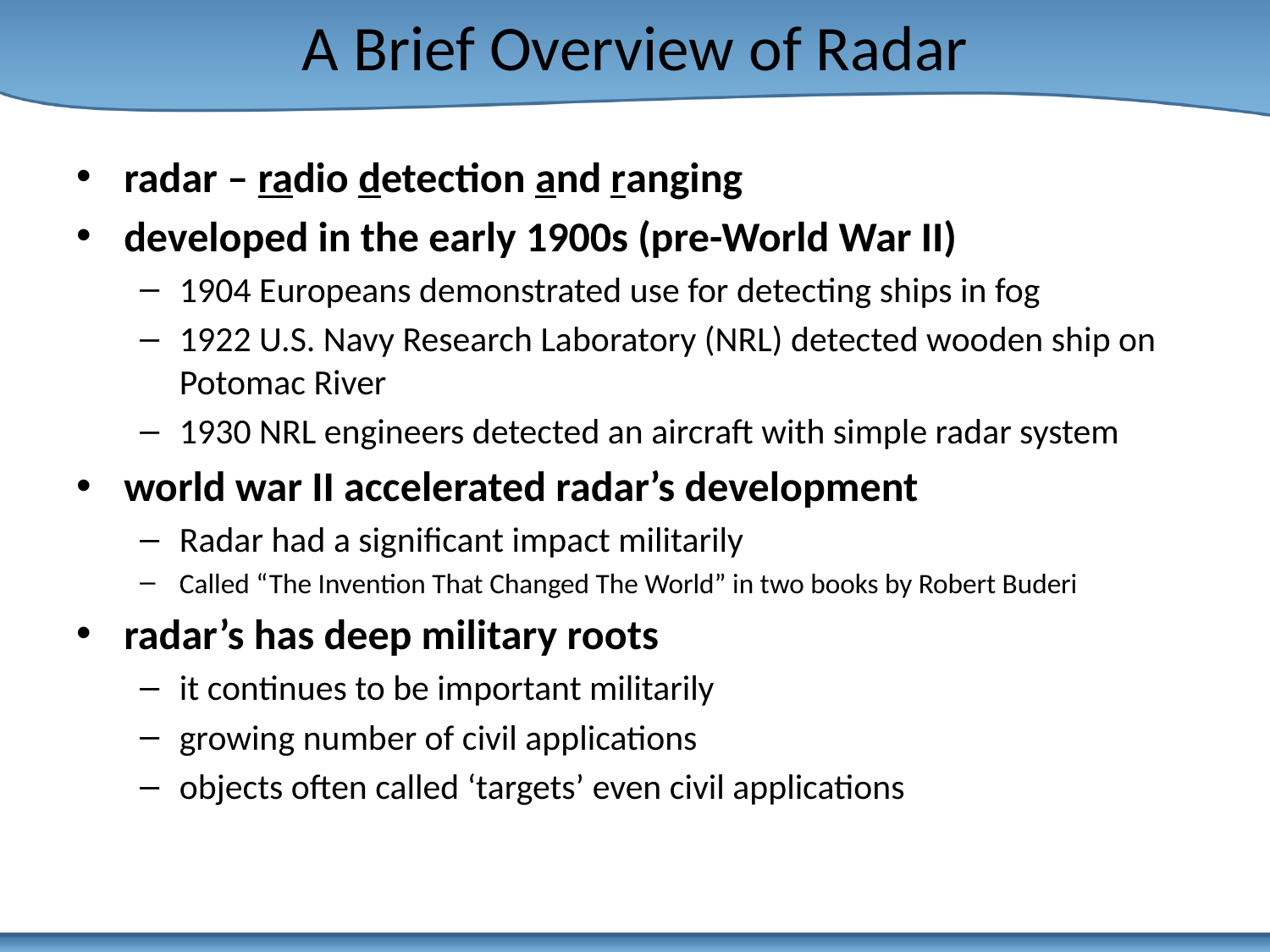

# A Brief Overview of Radar
radar – radio detection and ranging
developed in the early 1900s (pre-World War II)
1904 Europeans demonstrated use for detecting ships in fog
1922 U.S. Navy Research Laboratory (NRL) detected wooden ship on Potomac River
1930 NRL engineers detected an aircraft with simple radar system
world war II accelerated radar’s development
Radar had a significant impact militarily
Called “The Invention That Changed The World” in two books by Robert Buderi
radar’s has deep military roots
it continues to be important militarily
growing number of civil applications
objects often called ‘targets’ even civil applications